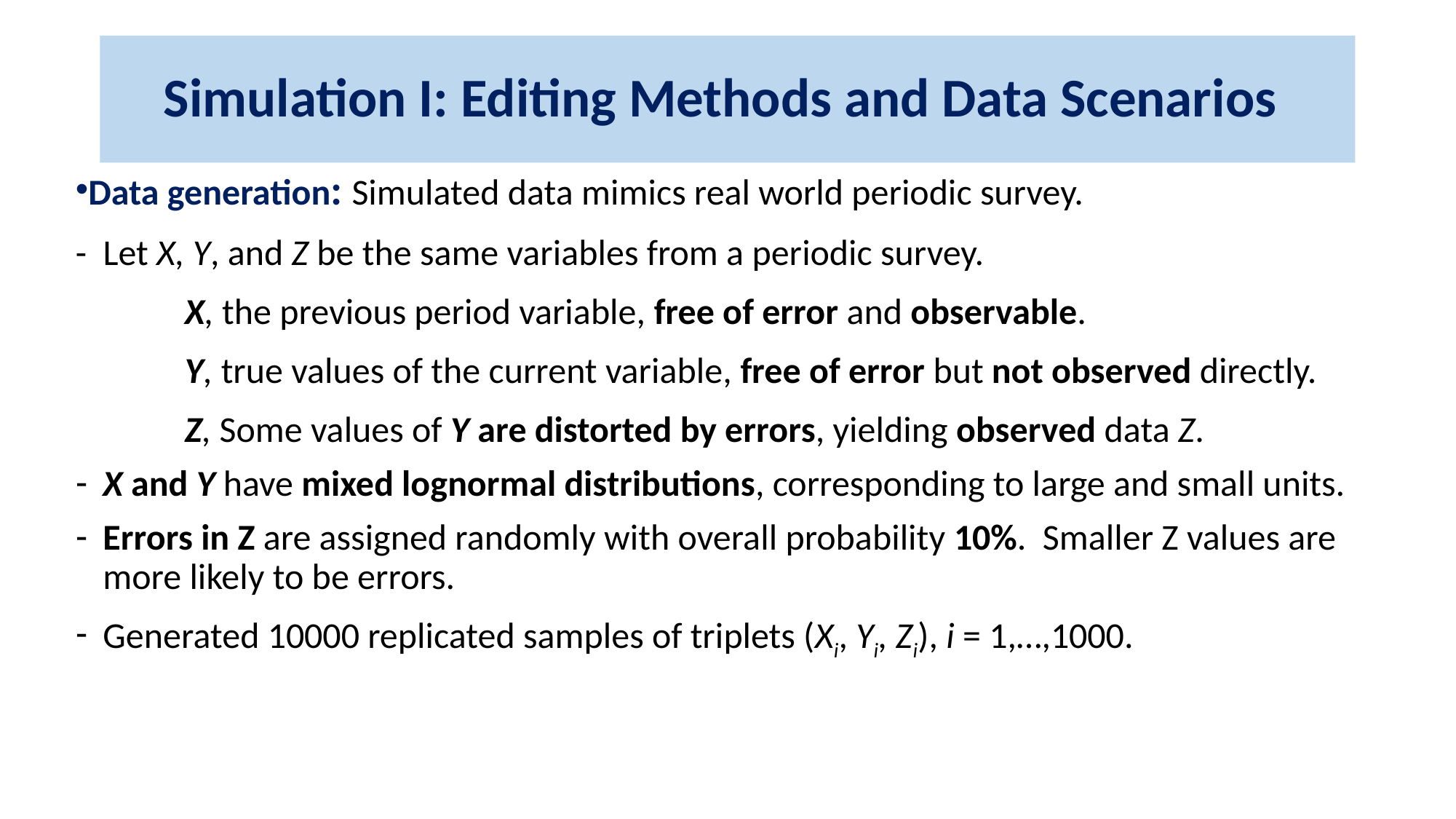

# Simulation I: Editing Methods and Data Scenarios
Data generation: Simulated data mimics real world periodic survey.
-  Let X, Y, and Z be the same variables from a periodic survey.
	X, the previous period variable, free of error and observable.
	Y, true values of the current variable, free of error but not observed directly.
	Z, Some values of Y are distorted by errors, yielding observed data Z.
X and Y have mixed lognormal distributions, corresponding to large and small units.
Errors in Z are assigned randomly with overall probability 10%.  Smaller Z values are more likely to be errors.
Generated 10000 replicated samples of triplets (Xi, Yi, Zi), i = 1,…,1000.